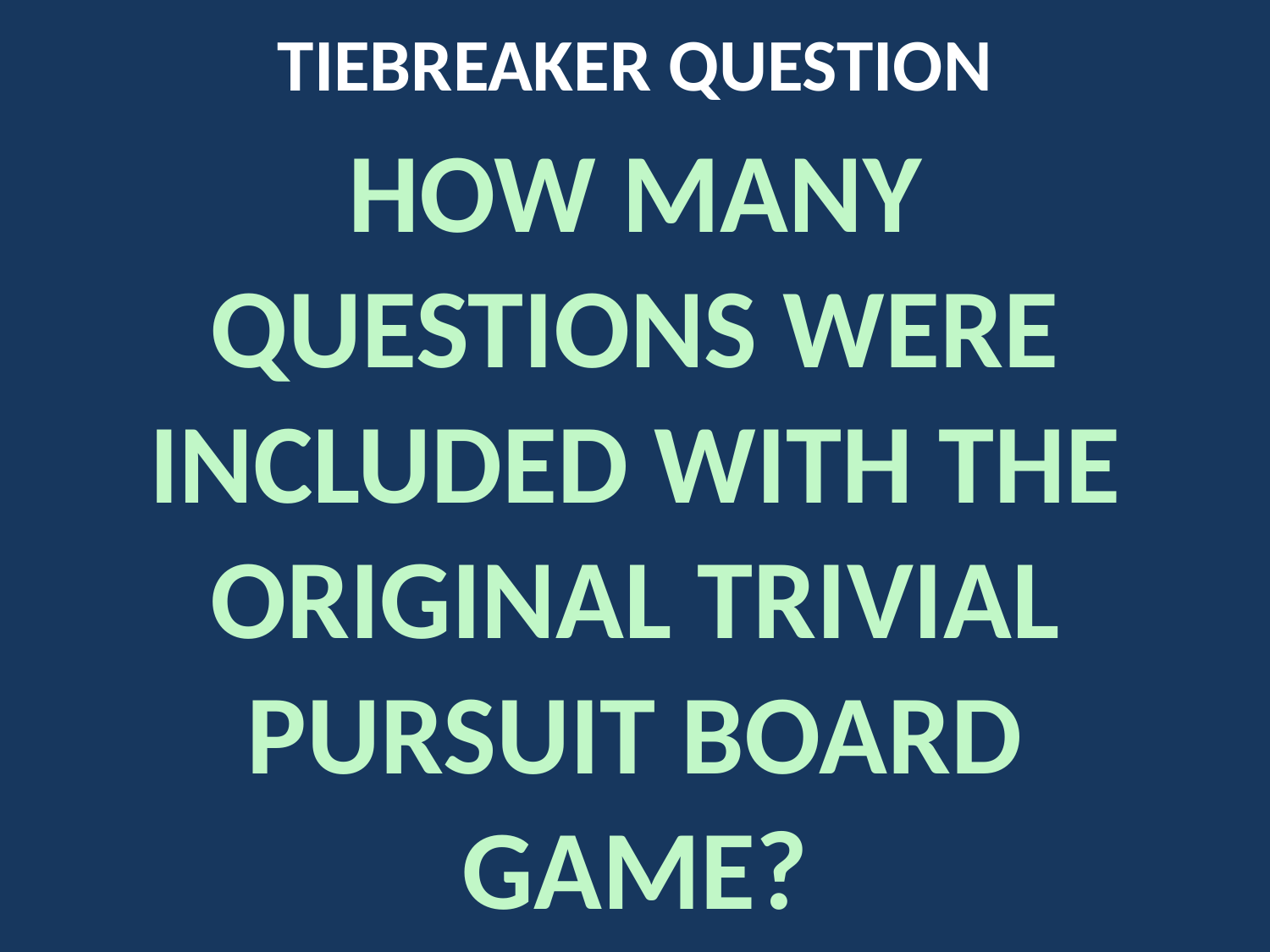

TIEBREAKER QUESTION
HOW MANY QUESTIONS WERE INCLUDED WITH THE ORIGINAL TRIVIAL PURSUIT BOARD GAME?